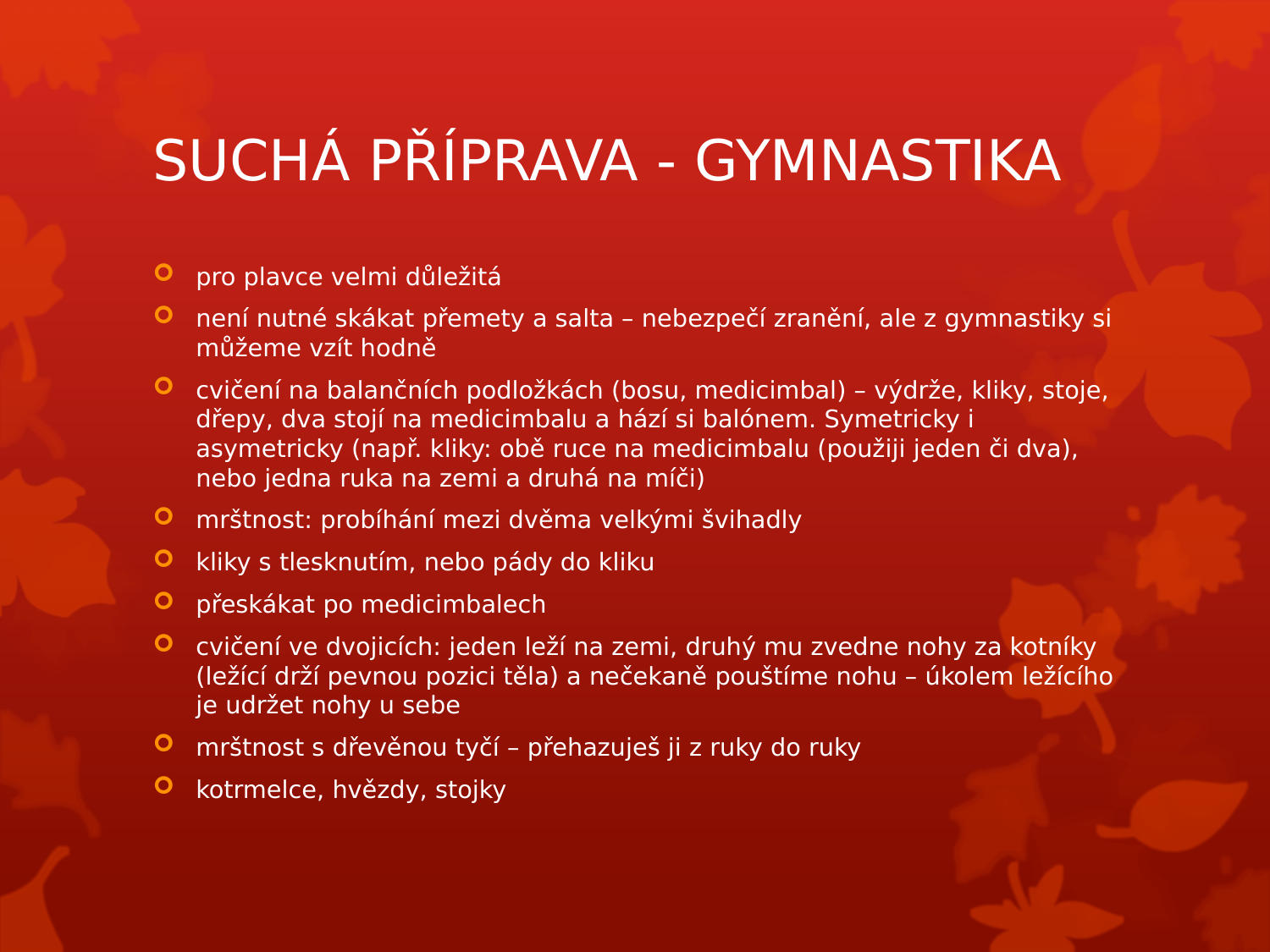

# SUCHÁ PŘÍPRAVA - GYMNASTIKA
pro plavce velmi důležitá
není nutné skákat přemety a salta – nebezpečí zranění, ale z gymnastiky si můžeme vzít hodně
cvičení na balančních podložkách (bosu, medicimbal) – výdrže, kliky, stoje, dřepy, dva stojí na medicimbalu a hází si balónem. Symetricky i asymetricky (např. kliky: obě ruce na medicimbalu (použiji jeden či dva), nebo jedna ruka na zemi a druhá na míči)
mrštnost: probíhání mezi dvěma velkými švihadly
kliky s tlesknutím, nebo pády do kliku
přeskákat po medicimbalech
cvičení ve dvojicích: jeden leží na zemi, druhý mu zvedne nohy za kotníky (ležící drží pevnou pozici těla) a nečekaně pouštíme nohu – úkolem ležícího je udržet nohy u sebe
mrštnost s dřevěnou tyčí – přehazuješ ji z ruky do ruky
kotrmelce, hvězdy, stojky